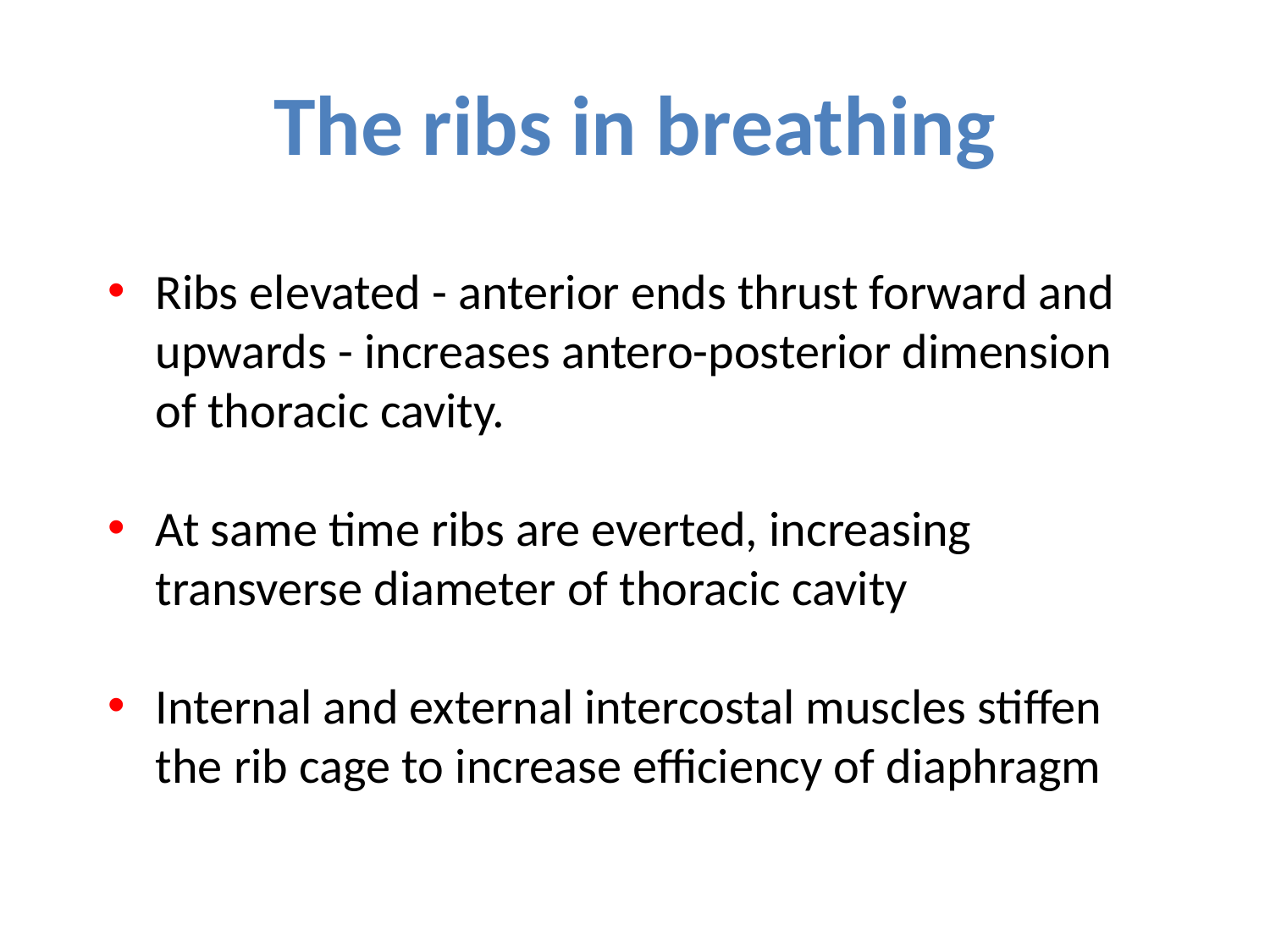

# The ribs in breathing
Ribs elevated - anterior ends thrust forward and upwards - increases antero-posterior dimension of thoracic cavity.

At same time ribs are everted, increasing transverse diameter of thoracic cavity

Internal and external intercostal muscles stiffen the rib cage to increase efficiency of diaphragm